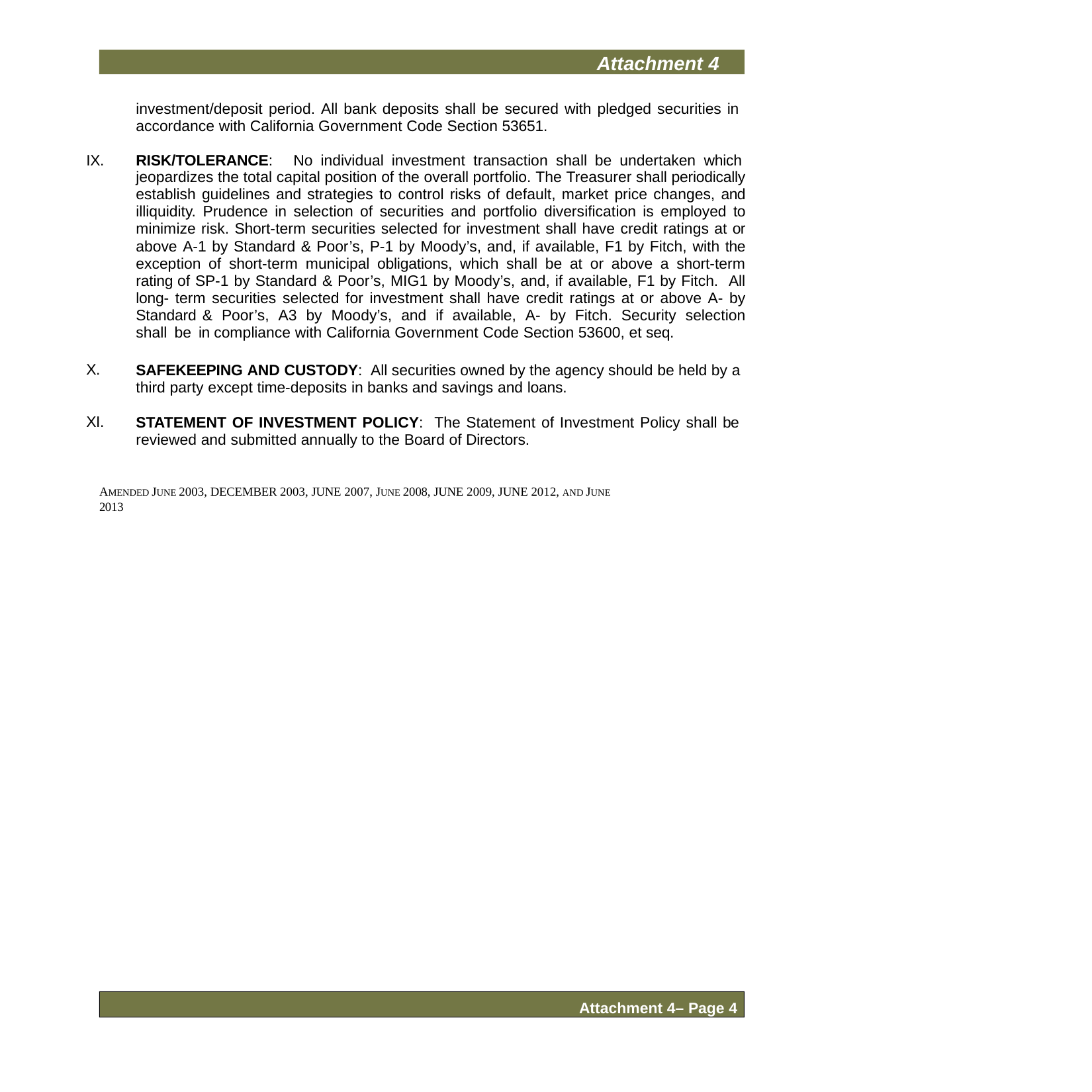

Attachment 4
investment/deposit period. All bank deposits shall be secured with pledged securities in accordance with California Government Code Section 53651.
IX.
RISK/TOLERANCE:	No individual investment transaction shall be undertaken which
jeopardizes the total capital position of the overall portfolio. The Treasurer shall periodically establish guidelines and strategies to control risks of default, market price changes, and illiquidity. Prudence in selection of securities and portfolio diversification is employed to minimize risk. Short-term securities selected for investment shall have credit ratings at or above A-1 by Standard & Poor’s, P-1 by Moody’s, and, if available, F1 by Fitch, with the exception of short-term municipal obligations, which shall be at or above a short-term rating of SP-1 by Standard & Poor’s, MIG1 by Moody’s, and, if available, F1 by Fitch. All long- term securities selected for investment shall have credit ratings at or above A- by Standard & Poor’s, A3 by Moody’s, and if available, A- by Fitch. Security selection shall be in compliance with California Government Code Section 53600, et seq.
X.
SAFEKEEPING AND CUSTODY: All securities owned by the agency should be held by a third party except time-deposits in banks and savings and loans.
XI.
STATEMENT OF INVESTMENT POLICY: The Statement of Investment Policy shall be reviewed and submitted annually to the Board of Directors.
AMENDED JUNE 2003, DECEMBER 2003, JUNE 2007, JUNE 2008, JUNE 2009, JUNE 2012, AND JUNE 2013

Attachment 4– Page 4